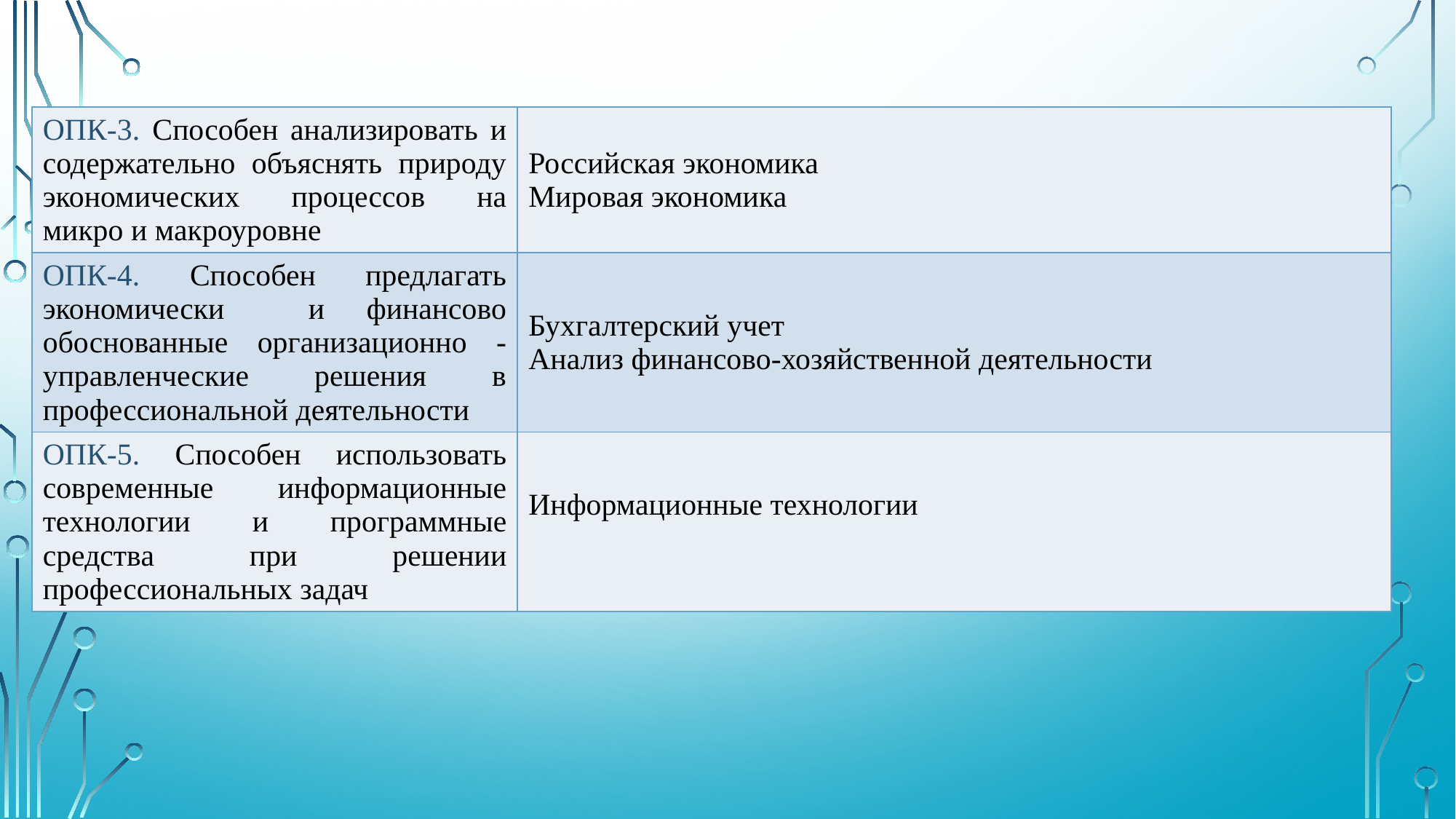

| ОПК-3. Способен анализировать и содержательно объяснять природу экономических процессов на микро и макроуровне | Российская экономика Мировая экономика |
| --- | --- |
| ОПК-4. Способен предлагать экономически и финансово обоснованные организационно - управленческие решения в профессиональной деятельности | Бухгалтерский учет Анализ финансово-хозяйственной деятельности |
| ОПК-5. Способен использовать современные информационные технологии и программные средства при решении профессиональных задач | Информационные технологии |